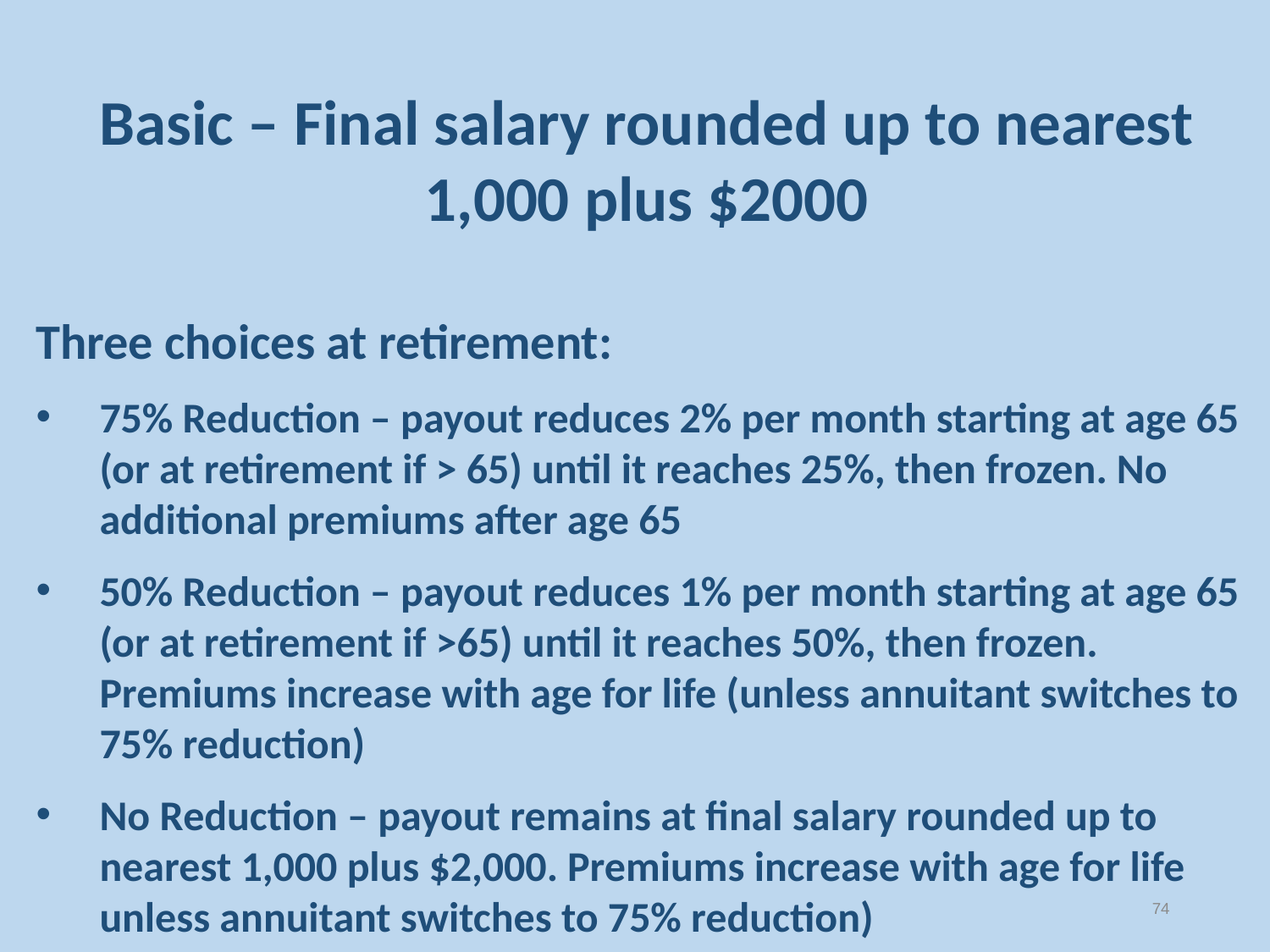

Basic – Final salary rounded up to nearest 1,000 plus $2000

Three choices at retirement:

75% Reduction – payout reduces 2% per month starting at age 65 (or at retirement if > 65) until it reaches 25%, then frozen. No additional premiums after age 65

50% Reduction – payout reduces 1% per month starting at age 65 (or at retirement if >65) until it reaches 50%, then frozen. Premiums increase with age for life (unless annuitant switches to 75% reduction)

No Reduction – payout remains at final salary rounded up to nearest 1,000 plus $2,000. Premiums increase with age for life unless annuitant switches to 75% reduction)

74